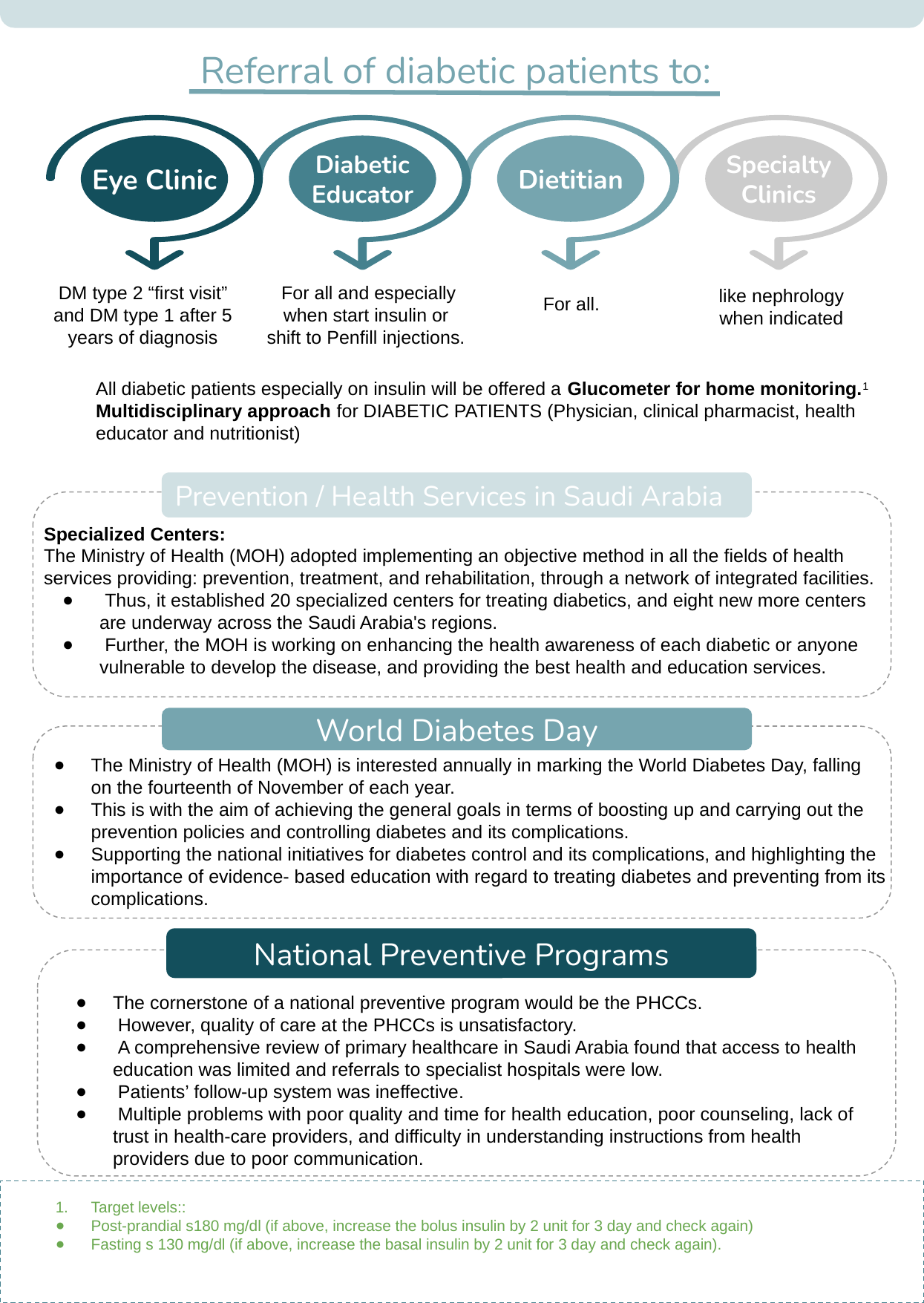

Referral of diabetic patients to:

Eye Clinic
Diabetic Educator
Dietitian
Specialty Clinics
DM type 2 “first visit” and DM type 1 after 5 years of diagnosis
 For all and especially when start insulin or shift to Penfill injections.
like nephrology when indicated
For all.

All diabetic patients especially on insulin will be offered a Glucometer for home monitoring.1
Multidisciplinary approach for DIABETIC PATIENTS (Physician, clinical pharmacist, health educator and nutritionist)
Prevention / Health Services in Saudi Arabia

Specialized Centers:
The Ministry of Health (MOH) adopted implementing an objective method in all the fields of health services providing: prevention, treatment, and rehabilitation, through a network of integrated facilities.
 Thus, it established 20 specialized centers for treating diabetics, and eight new more centers are underway across the Saudi Arabia's regions.
 Further, the MOH is working on enhancing the health awareness of each diabetic or anyone vulnerable to develop the disease, and providing the best health and education services.
World Diabetes Day

The Ministry of Health (MOH) is interested annually in marking the World Diabetes Day, falling on the fourteenth of November of each year.
This is with the aim of achieving the general goals in terms of boosting up and carrying out the prevention policies and controlling diabetes and its complications.
Supporting the national initiatives for diabetes control and its complications, and highlighting the importance of evidence- based education with regard to treating diabetes and preventing from its complications.
National Preventive Programs

The cornerstone of a national preventive program would be the PHCCs.
 However, quality of care at the PHCCs is unsatisfactory.
 A comprehensive review of primary healthcare in Saudi Arabia found that access to health education was limited and referrals to specialist hospitals were low.
 Patients’ follow-up system was ineffective.
 Multiple problems with poor quality and time for health education, poor counseling, lack of trust in health-care providers, and difficulty in understanding instructions from health providers due to poor communication.

Target levels::
Post-prandial s180 mg/dl (if above, increase the bolus insulin by 2 unit for 3 day and check again)
Fasting s 130 mg/dl (if above, increase the basal insulin by 2 unit for 3 day and check again).